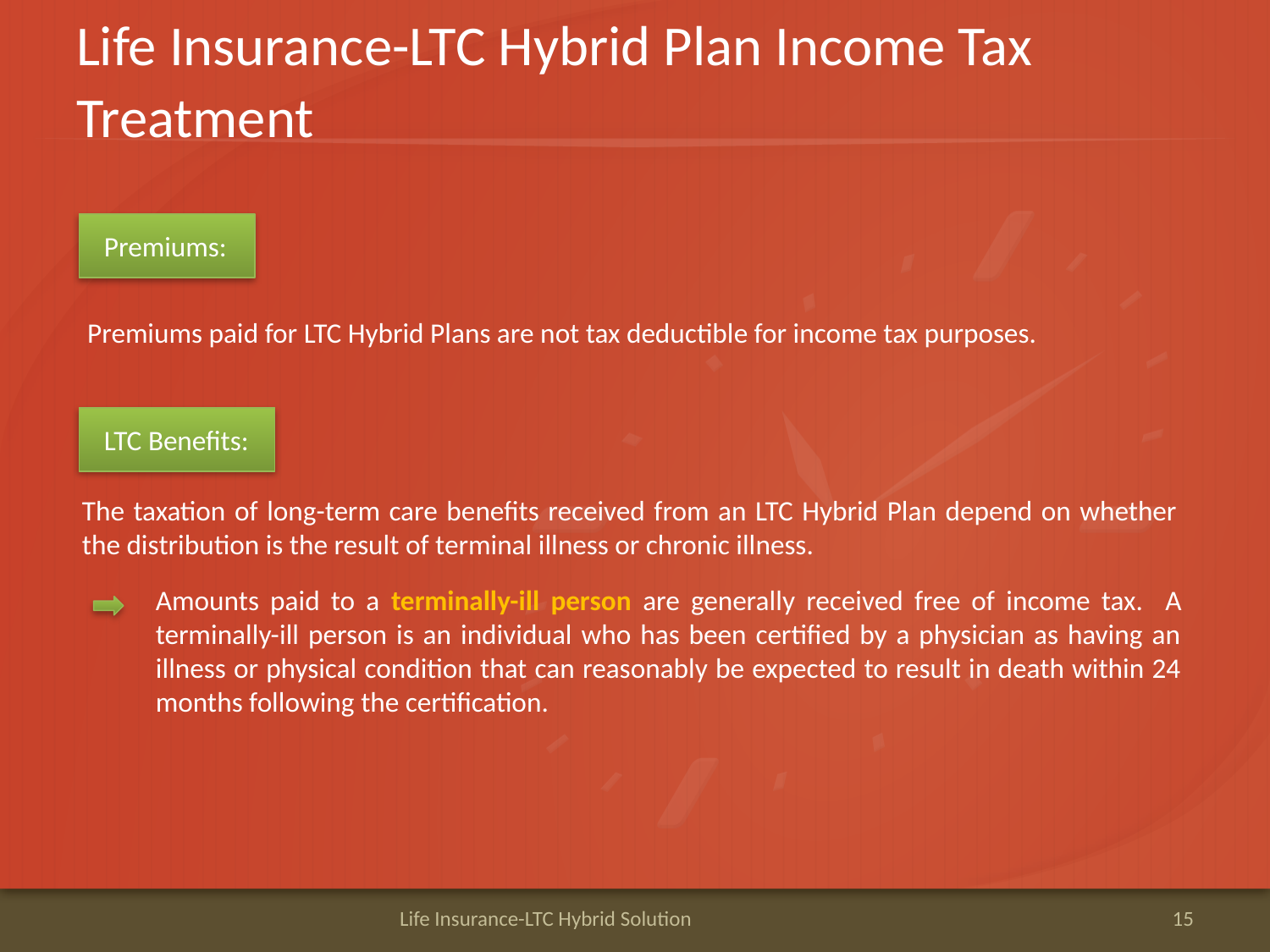

# Life Insurance-LTC Hybrid Plan Income Tax Treatment
Premiums:
Premiums paid for LTC Hybrid Plans are not tax deductible for income tax purposes.
LTC Benefits:
The taxation of long-term care benefits received from an LTC Hybrid Plan depend on whether the distribution is the result of terminal illness or chronic illness.
Amounts paid to a terminally-ill person are generally received free of income tax.  A terminally-ill person is an individual who has been certified by a physician as having an illness or physical condition that can reasonably be expected to result in death within 24 months following the certification.

Life Insurance-LTC Hybrid Solution
15